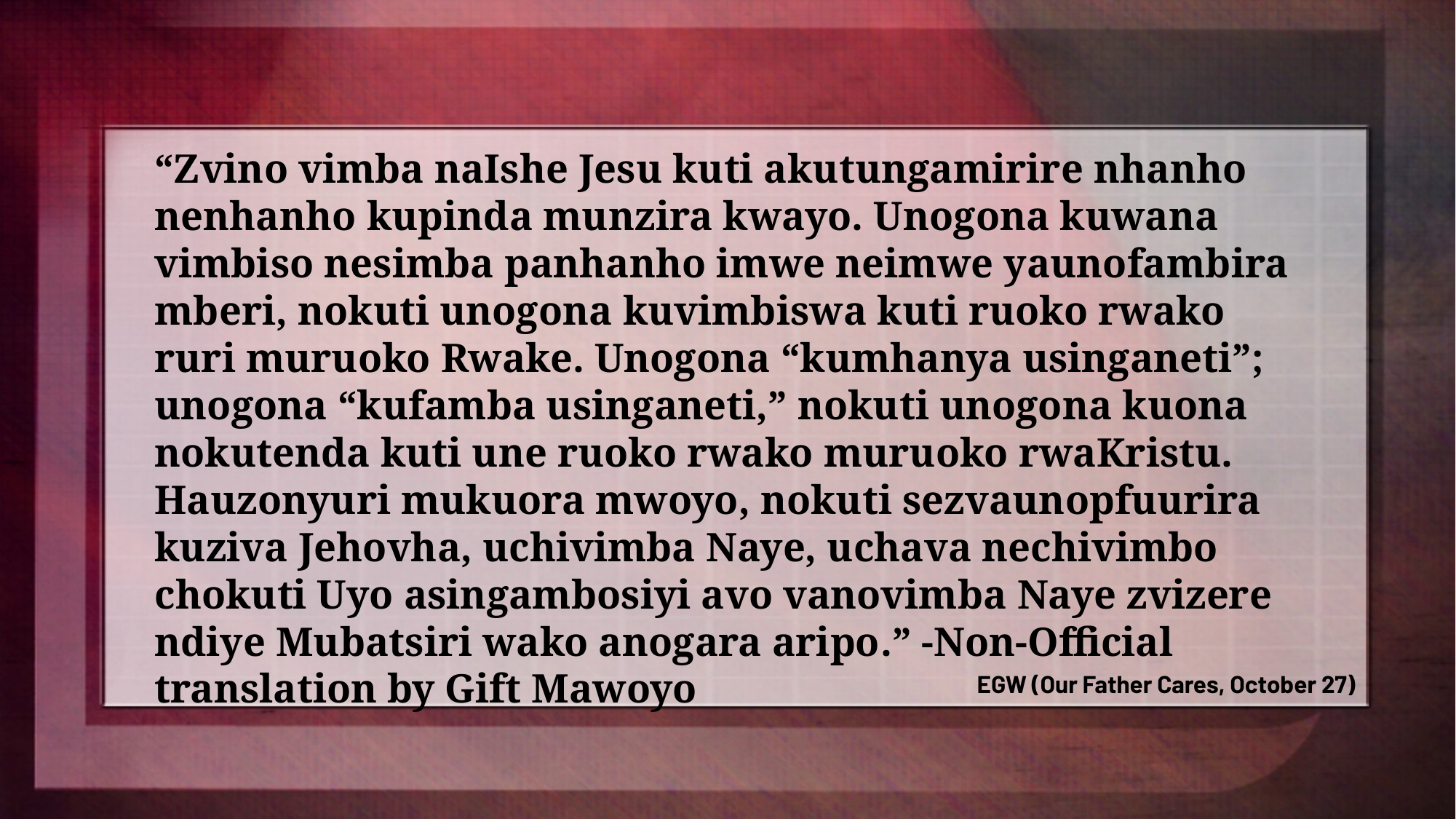

“Zvino vimba naIshe Jesu kuti akutungamirire nhanho nenhanho kupinda munzira kwayo. Unogona kuwana vimbiso nesimba panhanho imwe neimwe yaunofambira mberi, nokuti unogona kuvimbiswa kuti ruoko rwako ruri muruoko Rwake. Unogona “kumhanya usinganeti”; unogona “kufamba usinganeti,” nokuti unogona kuona nokutenda kuti une ruoko rwako muruoko rwaKristu. Hauzonyuri mukuora mwoyo, nokuti sezvaunopfuurira kuziva Jehovha, uchivimba Naye, uchava nechivimbo chokuti Uyo asingambosiyi avo vanovimba Naye zvizere ndiye Mubatsiri wako anogara aripo.” -Non-Official translation by Gift Mawoyo
EGW (Our Father Cares, October 27)